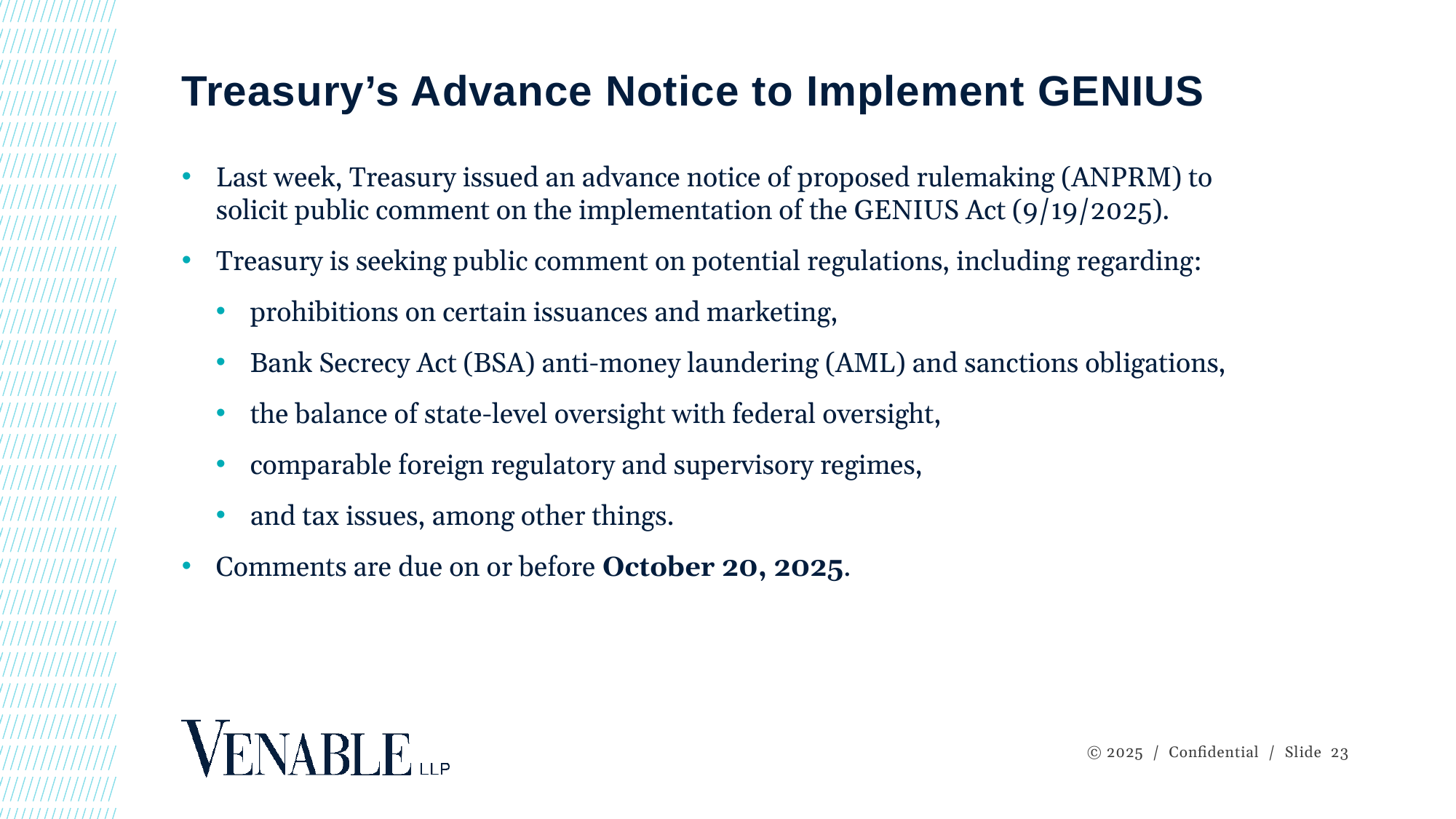

# Treasury’s Advance Notice to Implement GENIUS
Last week, Treasury issued an advance notice of proposed rulemaking (ANPRM) to solicit public comment on the implementation of the GENIUS Act (9/19/2025).
Treasury is seeking public comment on potential regulations, including regarding:
prohibitions on certain issuances and marketing,
Bank Secrecy Act (BSA) anti-money laundering (AML) and sanctions obligations,
the balance of state-level oversight with federal oversight,
comparable foreign regulatory and supervisory regimes,
and tax issues, among other things.
Comments are due on or before October 20, 2025.
© 2025  /  Confidential  /  Slide  23